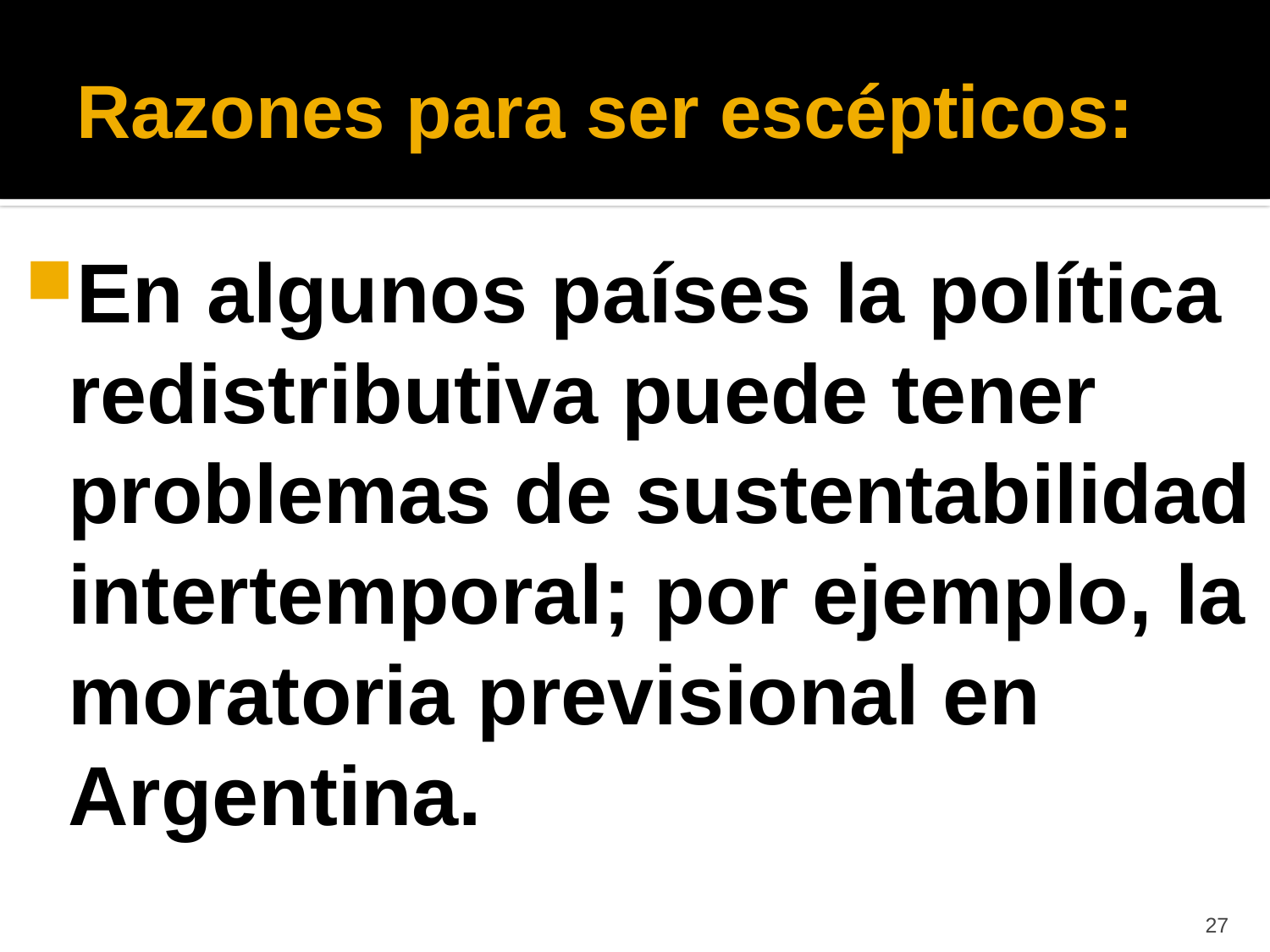

# Razones para ser escépticos:
En algunos países la política redistributiva puede tener problemas de sustentabilidad intertemporal; por ejemplo, la moratoria previsional en Argentina.

27